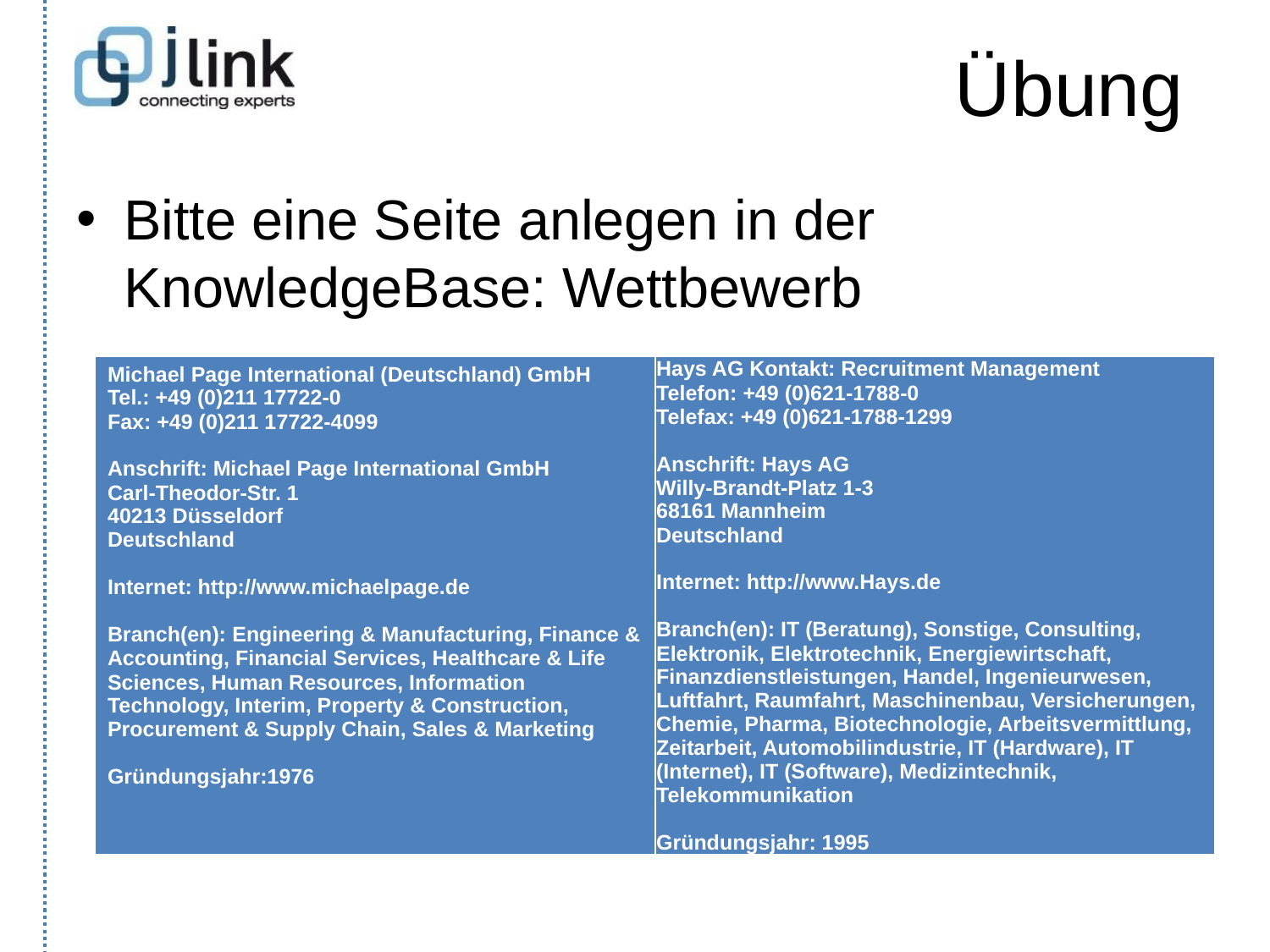

# Übung
Bitte eine Seite anlegen in der KnowledgeBase: Wettbewerb

| Michael Page International (Deutschland) GmbH Tel.: +49 (0)211 17722-0 Fax: +49 (0)211 17722-4099 Anschrift: Michael Page International GmbH Carl-Theodor-Str. 1 40213 Düsseldorf Deutschland Internet: http://www.michaelpage.de Branch(en): Engineering & Manufacturing, Finance & Accounting, Financial Services, Healthcare & Life Sciences, Human Resources, Information Technology, Interim, Property & Construction, Procurement & Supply Chain, Sales & Marketing Gründungsjahr:1976 | Hays AG Kontakt: Recruitment Management Telefon: +49 (0)621-1788-0 Telefax: +49 (0)621-1788-1299 Anschrift: Hays AG   Willy-Brandt-Platz 1-3 68161 Mannheim Deutschland Internet: http://www.Hays.de Branch(en): IT (Beratung), Sonstige, Consulting, Elektronik, Elektrotechnik, Energiewirtschaft, Finanzdienstleistungen, Handel, Ingenieurwesen, Luftfahrt, Raumfahrt, Maschinenbau, Versicherungen, Chemie, Pharma, Biotechnologie, Arbeitsvermittlung, Zeitarbeit, Automobilindustrie, IT (Hardware), IT (Internet), IT (Software), Medizintechnik, Telekommunikation Gründungsjahr: 1995 |
| --- | --- |